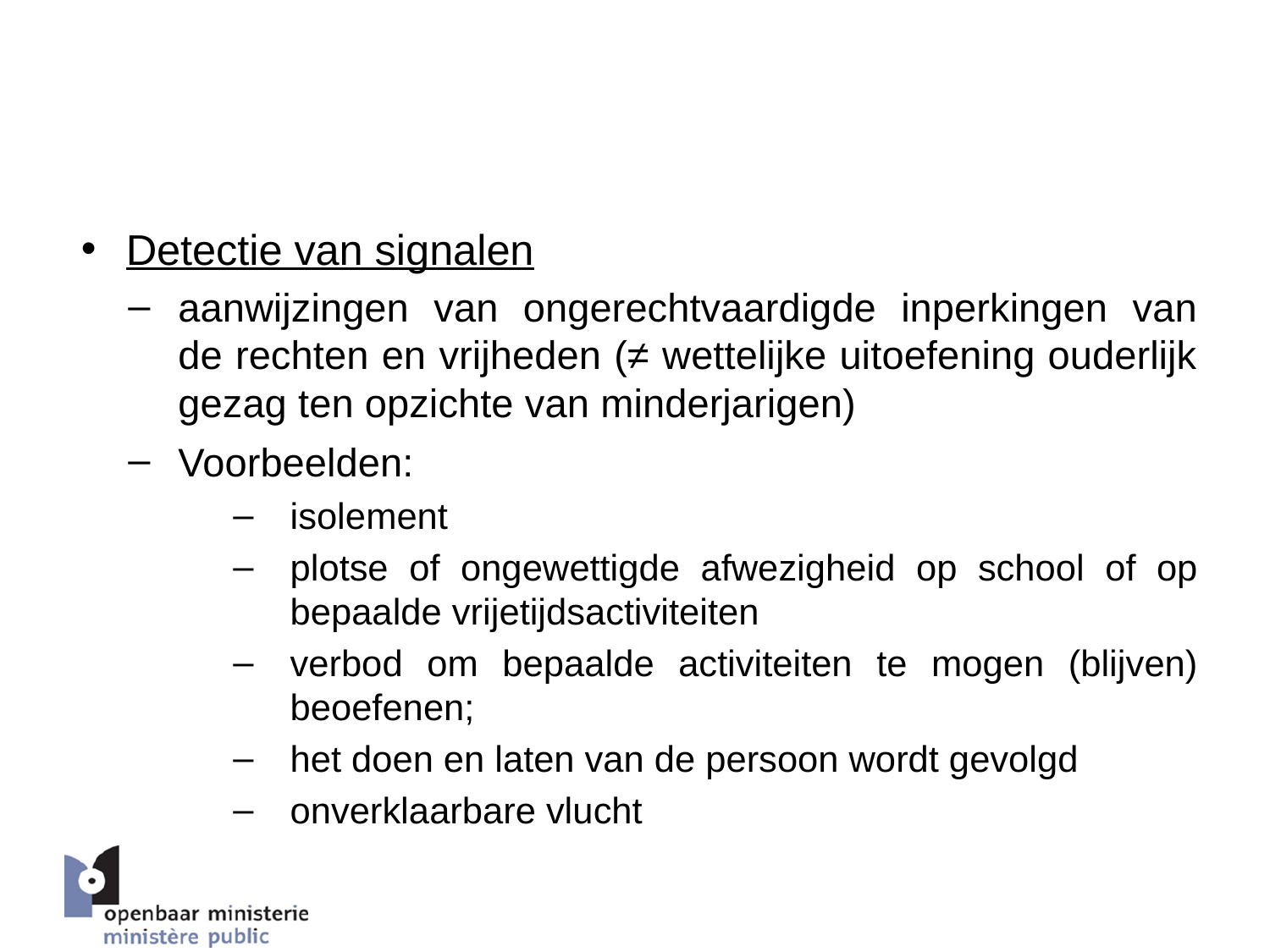

# 4. Behandeling van eergerelateerd geweld – politiewerk
Detectie van signalen
aanwijzingen van ongerechtvaardigde inperkingen van de rechten en vrijheden (≠ wettelijke uitoefening ouderlijk gezag ten opzichte van minderjarigen)
Voorbeelden:
isolement
plotse of ongewettigde afwezigheid op school of op bepaalde vrijetijdsactiviteiten
verbod om bepaalde activiteiten te mogen (blijven) beoefenen;
het doen en laten van de persoon wordt gevolgd
onverklaarbare vlucht